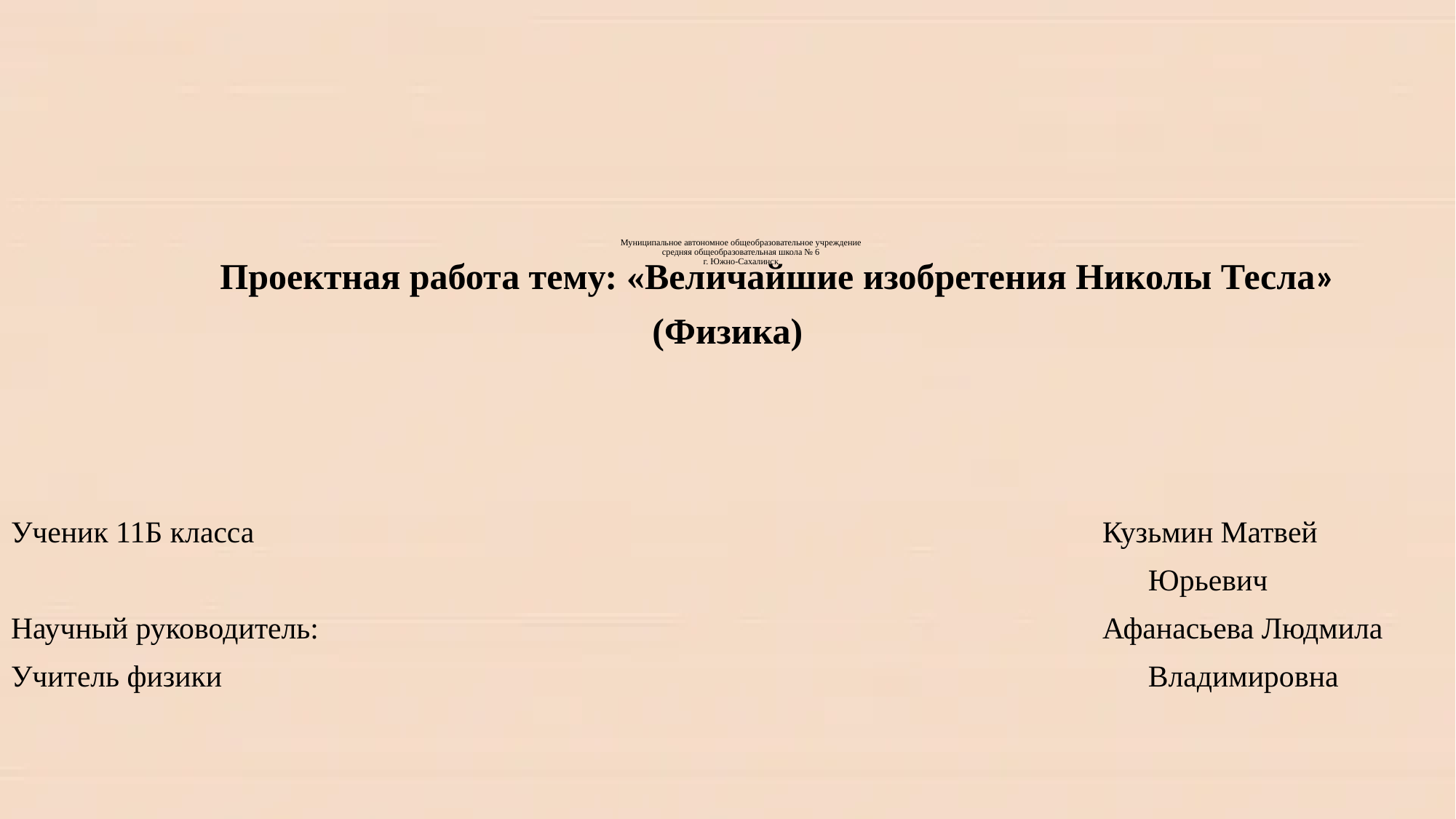

# Муниципальное автономное общеобразовательное учреждение средняя общеобразовательная школа № 6 г. Южно-Сахалинск

	Проектная работа тему: «Величайшие изобретения Николы Тесла»
(Физика)

Ученик 11Б класса 								Кузьмин Матвей
										      Юрьевич
Научный руководитель:  								Афанасьева Людмила
Учитель физики					   			    	      Владимировна